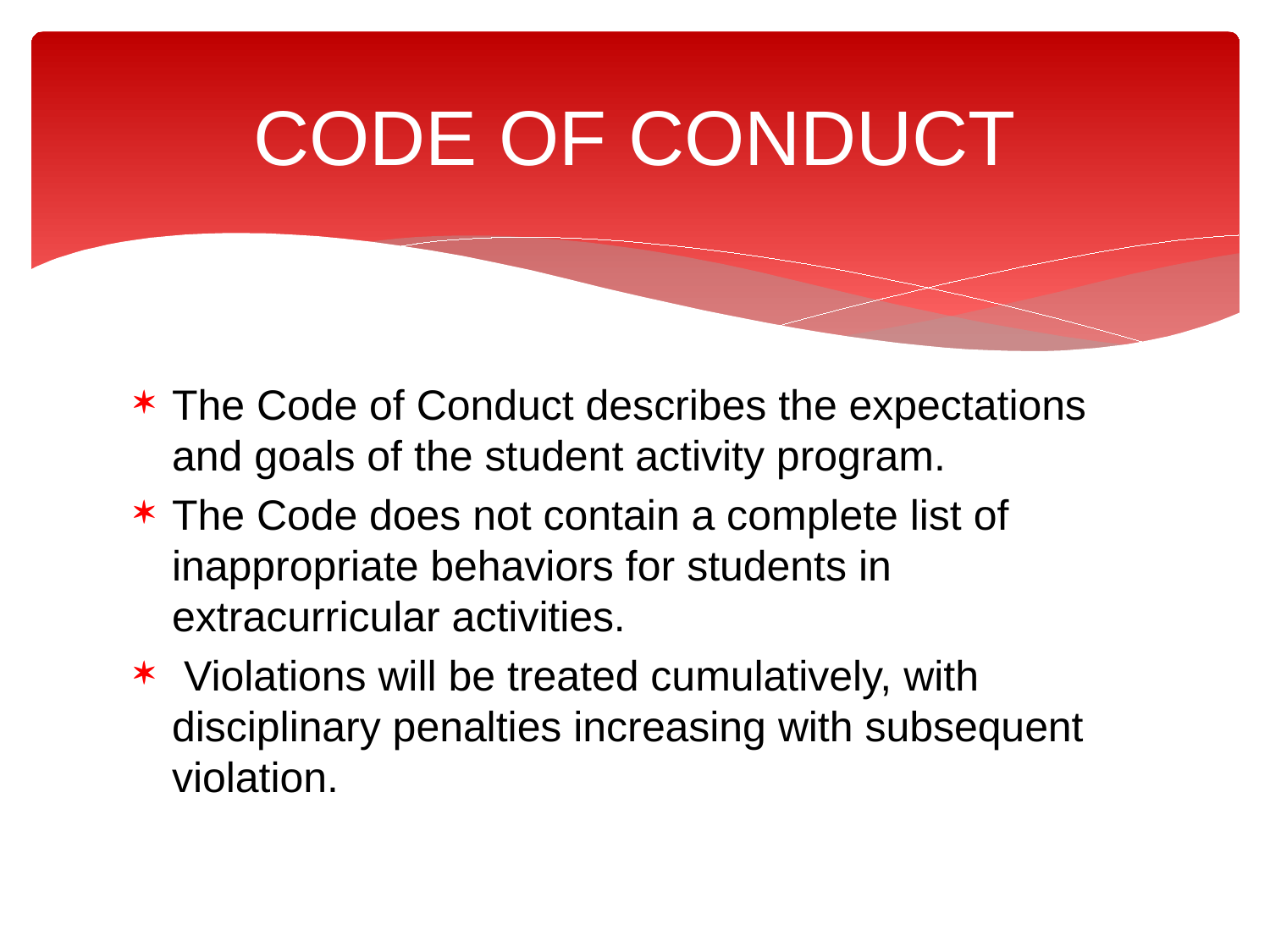

# CODE OF CONDUCT
The Code of Conduct describes the expectations and goals of the student activity program.
The Code does not contain a complete list of inappropriate behaviors for students in extracurricular activities.
 Violations will be treated cumulatively, with disciplinary penalties increasing with subsequent violation.